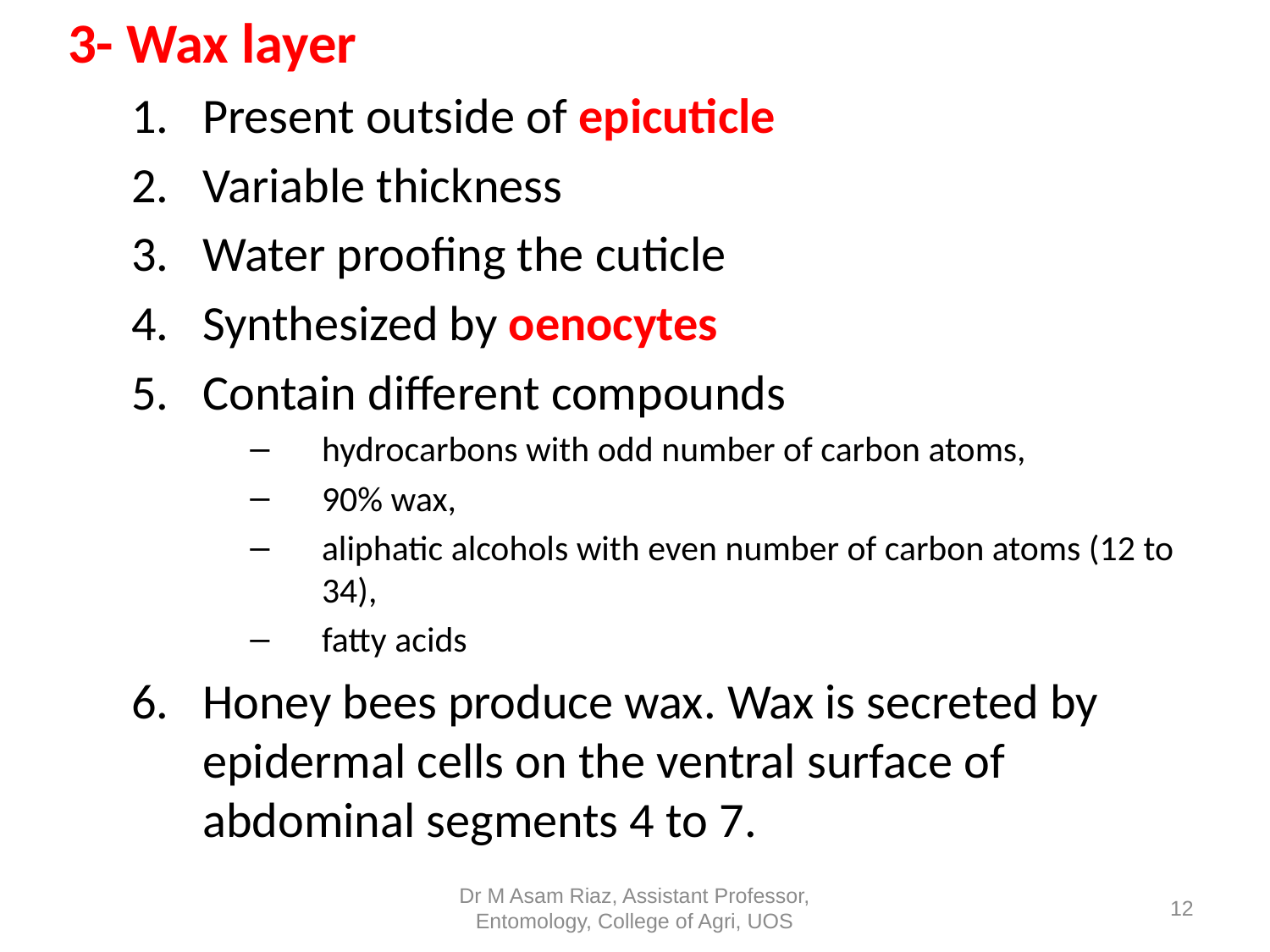

3- Wax layer
Present outside of epicuticle
Variable thickness
Water proofing the cuticle
Synthesized by oenocytes
Contain different compounds
hydrocarbons with odd number of carbon atoms,
90% wax,
aliphatic alcohols with even number of carbon atoms (12 to 34),
fatty acids
Honey bees produce wax. Wax is secreted by epidermal cells on the ventral surface of abdominal segments 4 to 7.
Dr M Asam Riaz, Assistant Professor, Entomology, College of Agri, UOS
12